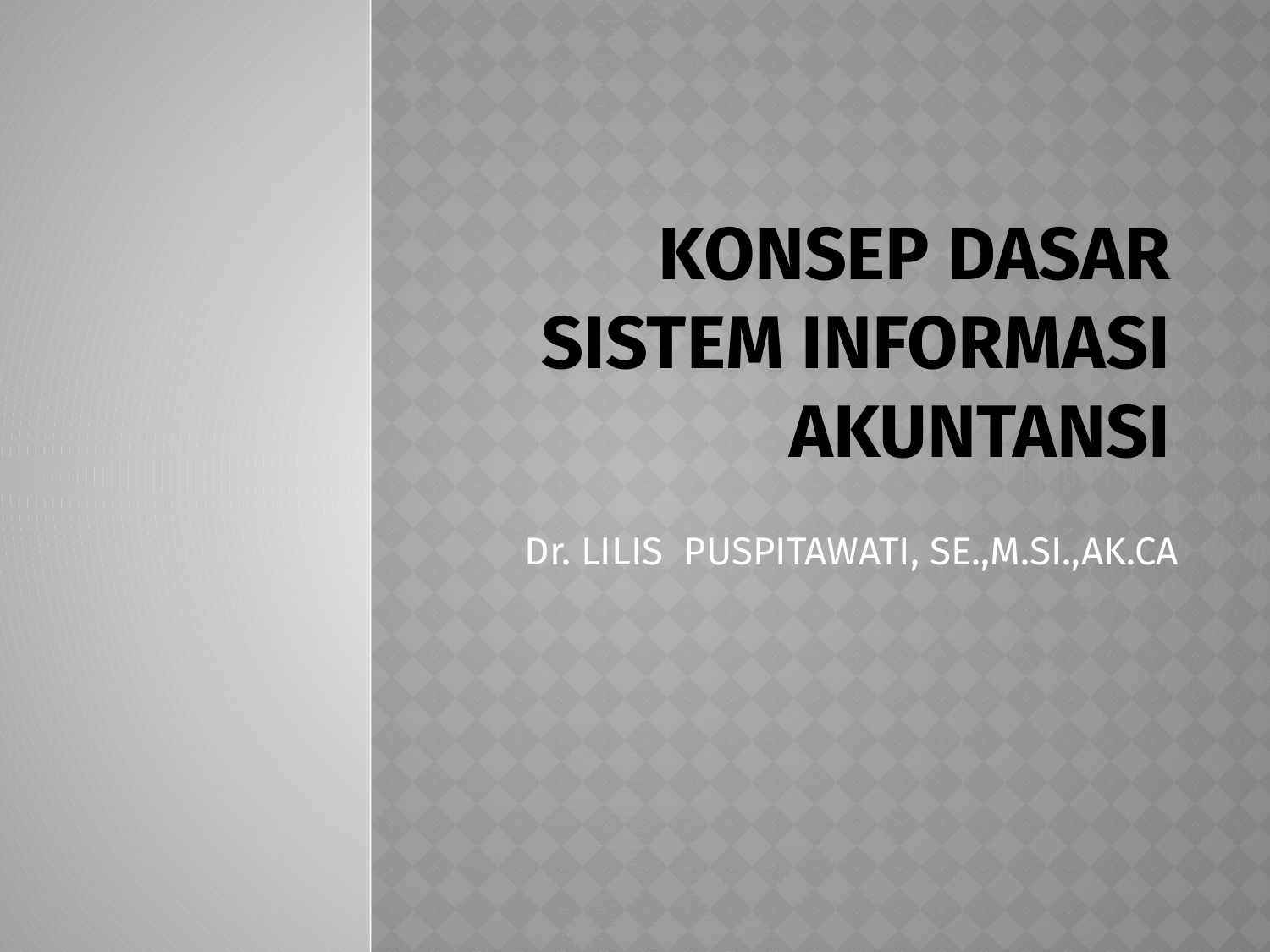

# KONSEP DASAR SISTEM INFORMASI AKUNTANSI
Dr. LILIS  PUSPITAWATI, SE.,M.SI.,AK.CA